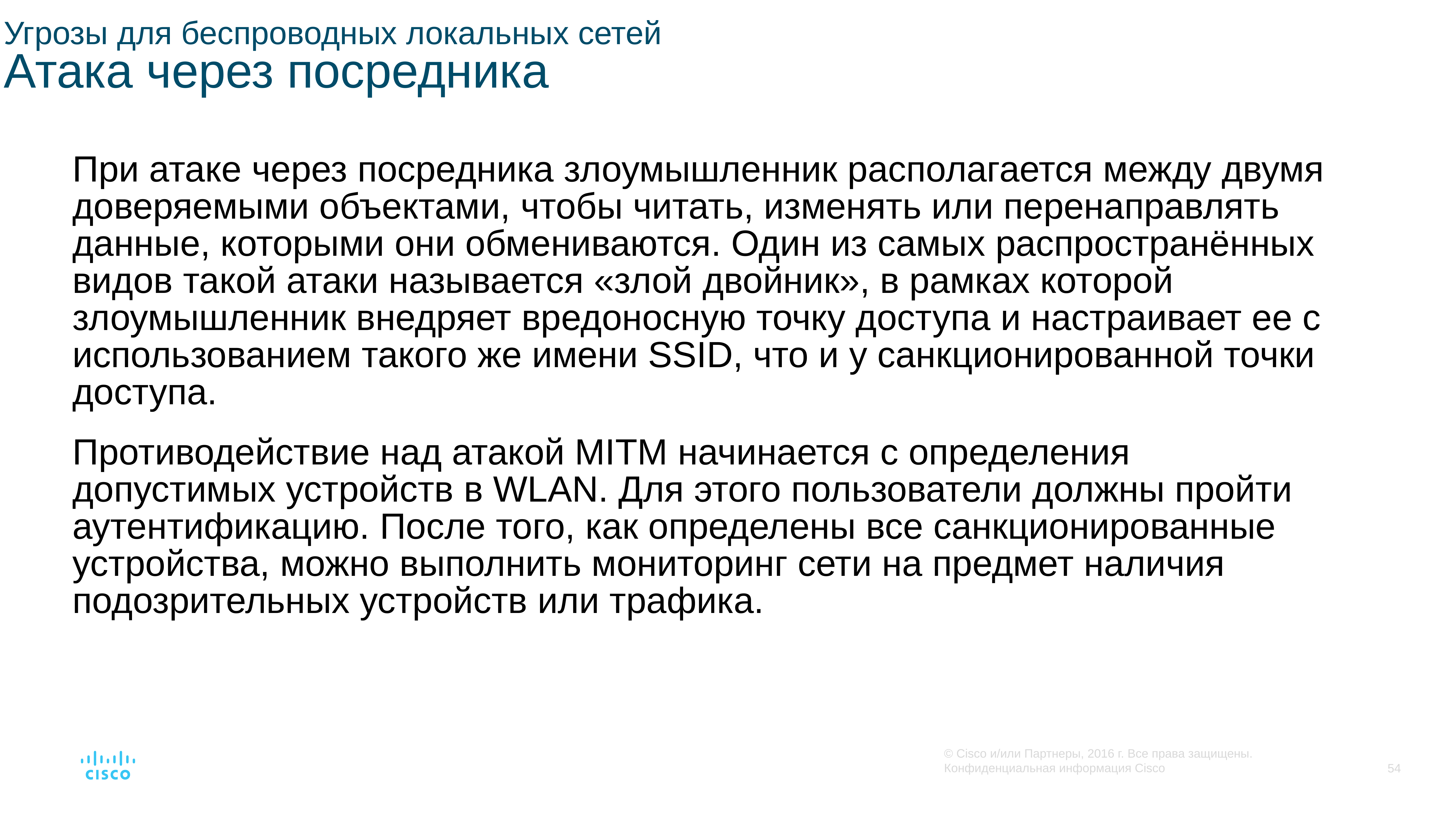

# Угрозы для беспроводных локальных сетей Атака через посредника
При атаке через посредника злоумышленник располагается между двумя доверяемыми объектами, чтобы читать, изменять или перенаправлять данные, которыми они обмениваются. Один из самых распространённых видов такой атаки называется «злой двойник», в рамках которой злоумышленник внедряет вредоносную точку доступа и настраивает ее с использованием такого же имени SSID, что и у санкционированной точки доступа.
Противодействие над атакой MITM начинается с определения допустимых устройств в WLAN. Для этого пользователи должны пройти аутентификацию. После того, как определены все санкционированные устройства, можно выполнить мониторинг сети на предмет наличия подозрительных устройств или трафика.